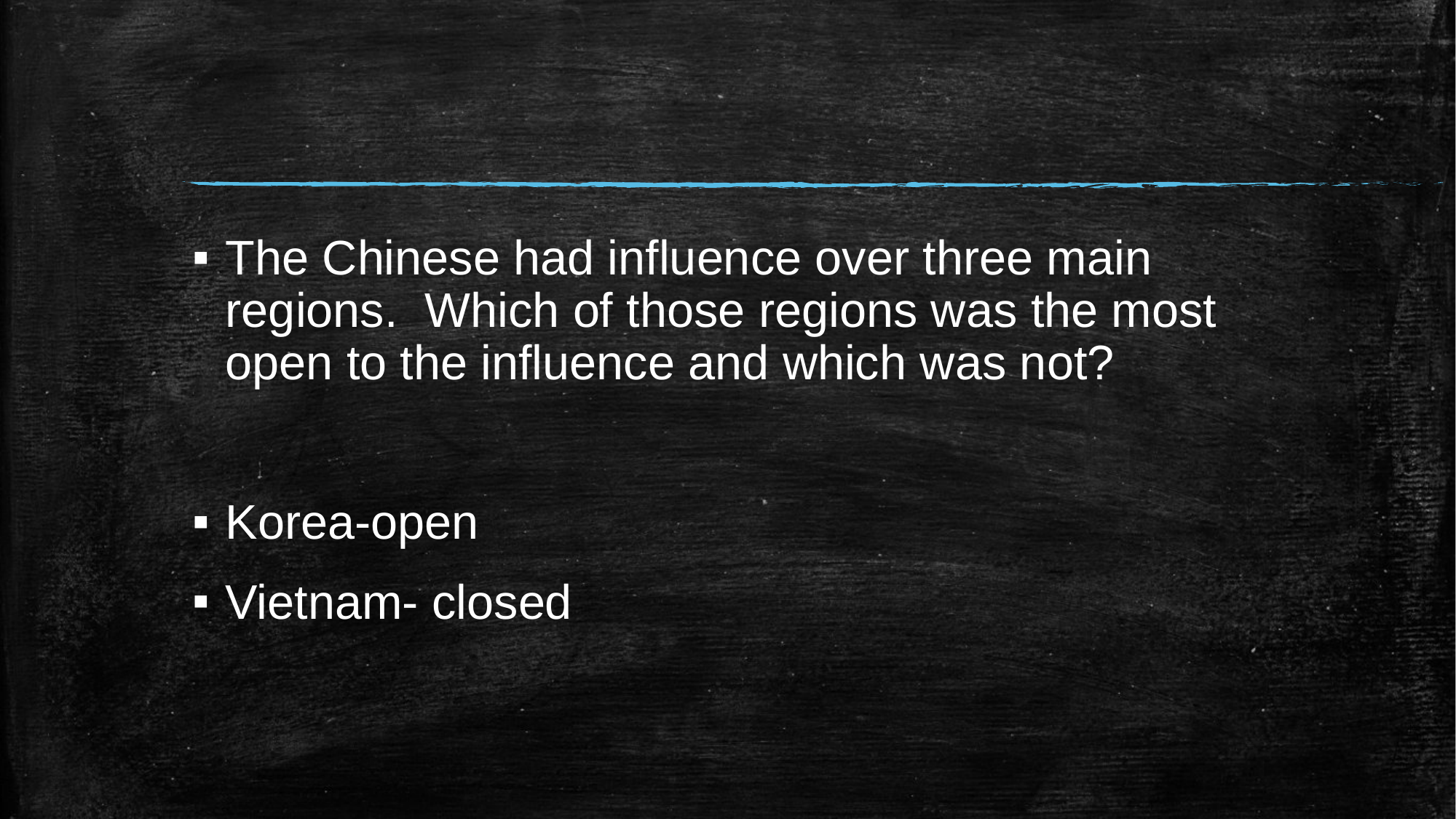

#
The Chinese had influence over three main regions.  Which of those regions was the most open to the influence and which was not?

Korea-open
Vietnam- closed